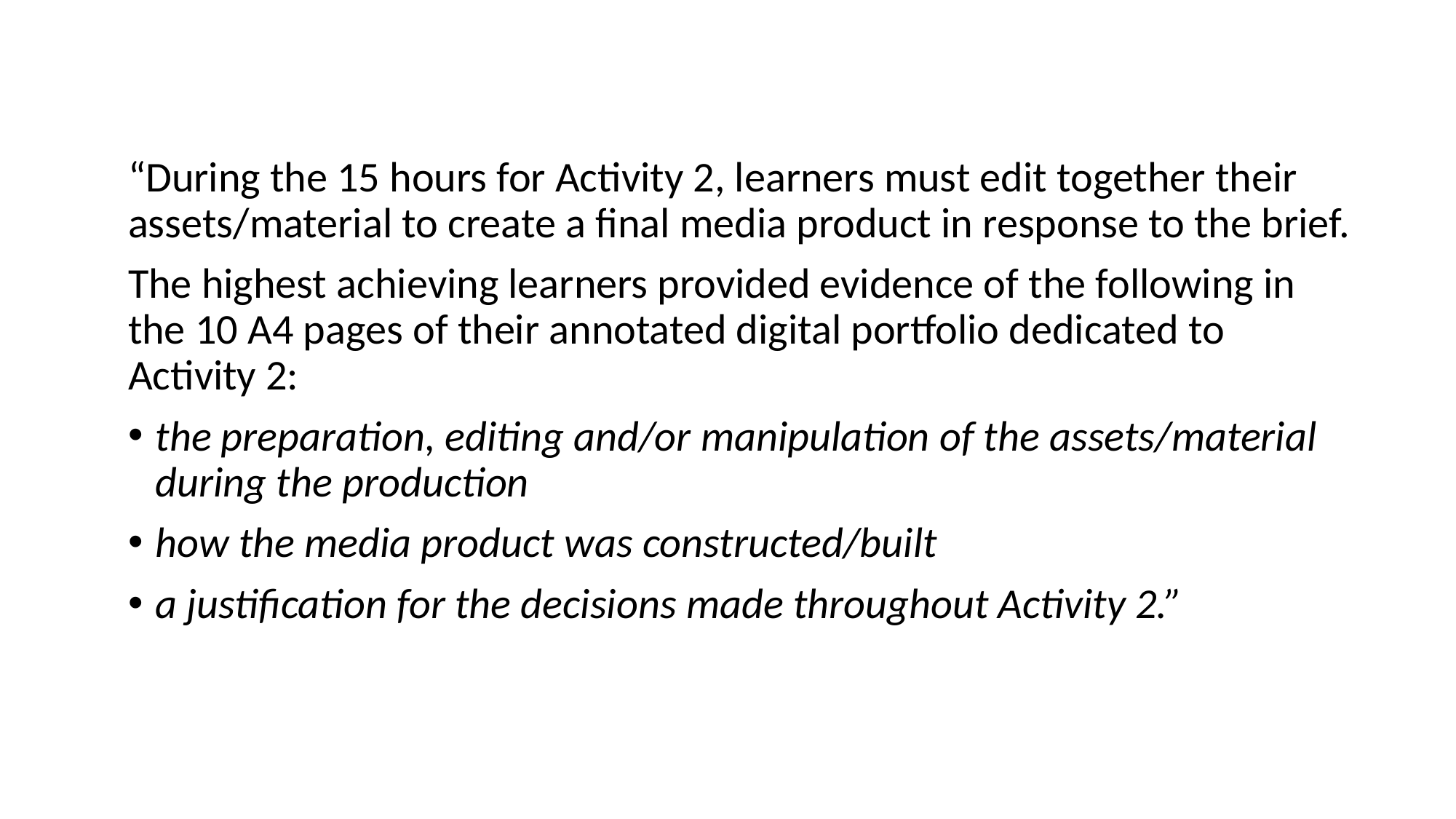

“During the 15 hours for Activity 2, learners must edit together their assets/material to create a final media product in response to the brief.
The highest achieving learners provided evidence of the following in the 10 A4 pages of their annotated digital portfolio dedicated to Activity 2:
the preparation, editing and/or manipulation of the assets/material during the production
how the media product was constructed/built
a justification for the decisions made throughout Activity 2.”